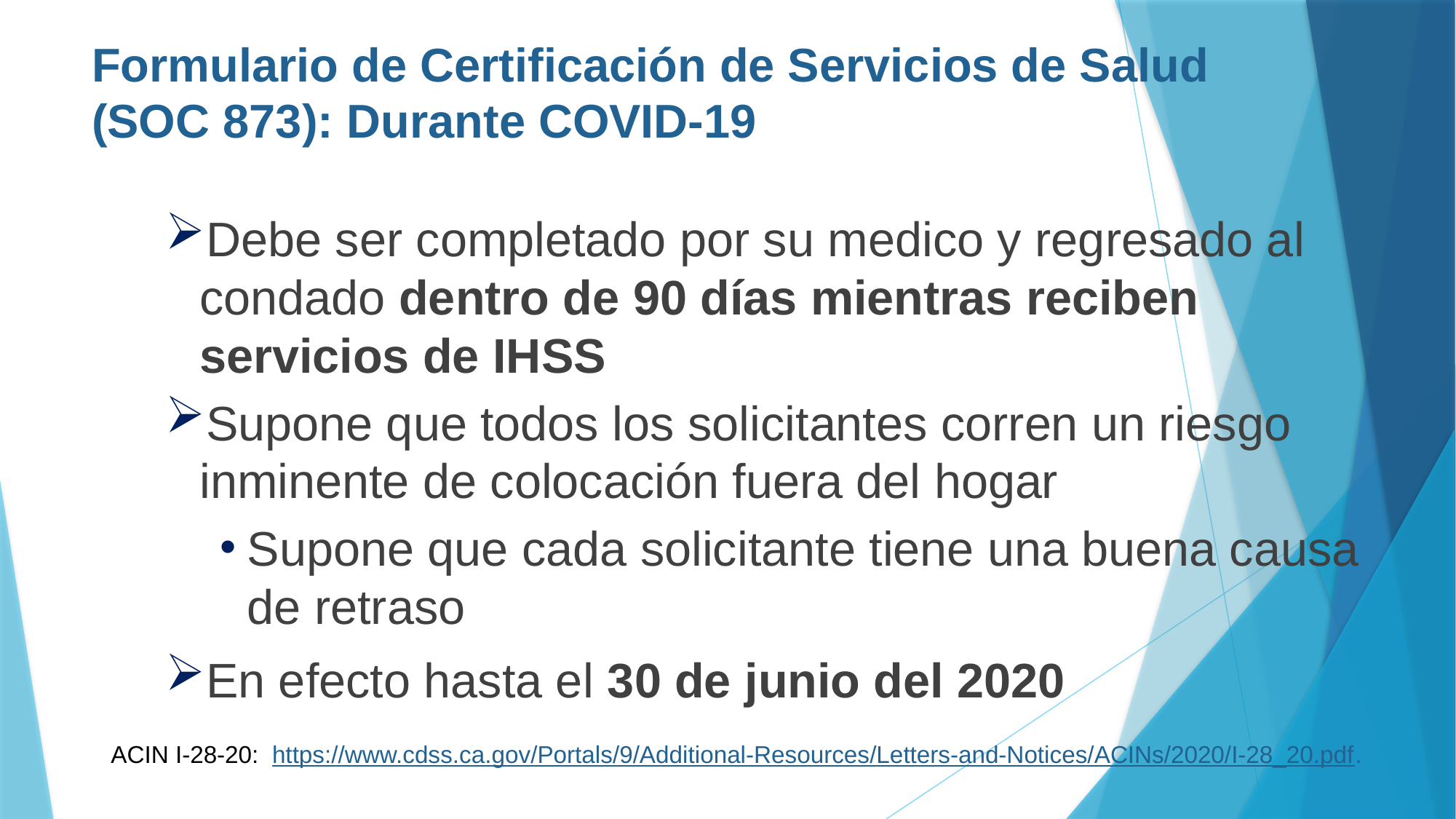

# Formulario de Certificación de Servicios de Salud (SOC 873): Durante COVID-19

Debe ser completado por su medico y regresado al condado dentro de 90 días mientras reciben servicios de IHSS
Supone que todos los solicitantes corren un riesgo inminente de colocación fuera del hogar
Supone que cada solicitante tiene una buena causa de retraso
En efecto hasta el 30 de junio del 2020
ACIN I-28-20:  https://www.cdss.ca.gov/Portals/9/Additional-Resources/Letters-and-Notices/ACINs/2020/I-28_20.pdf.